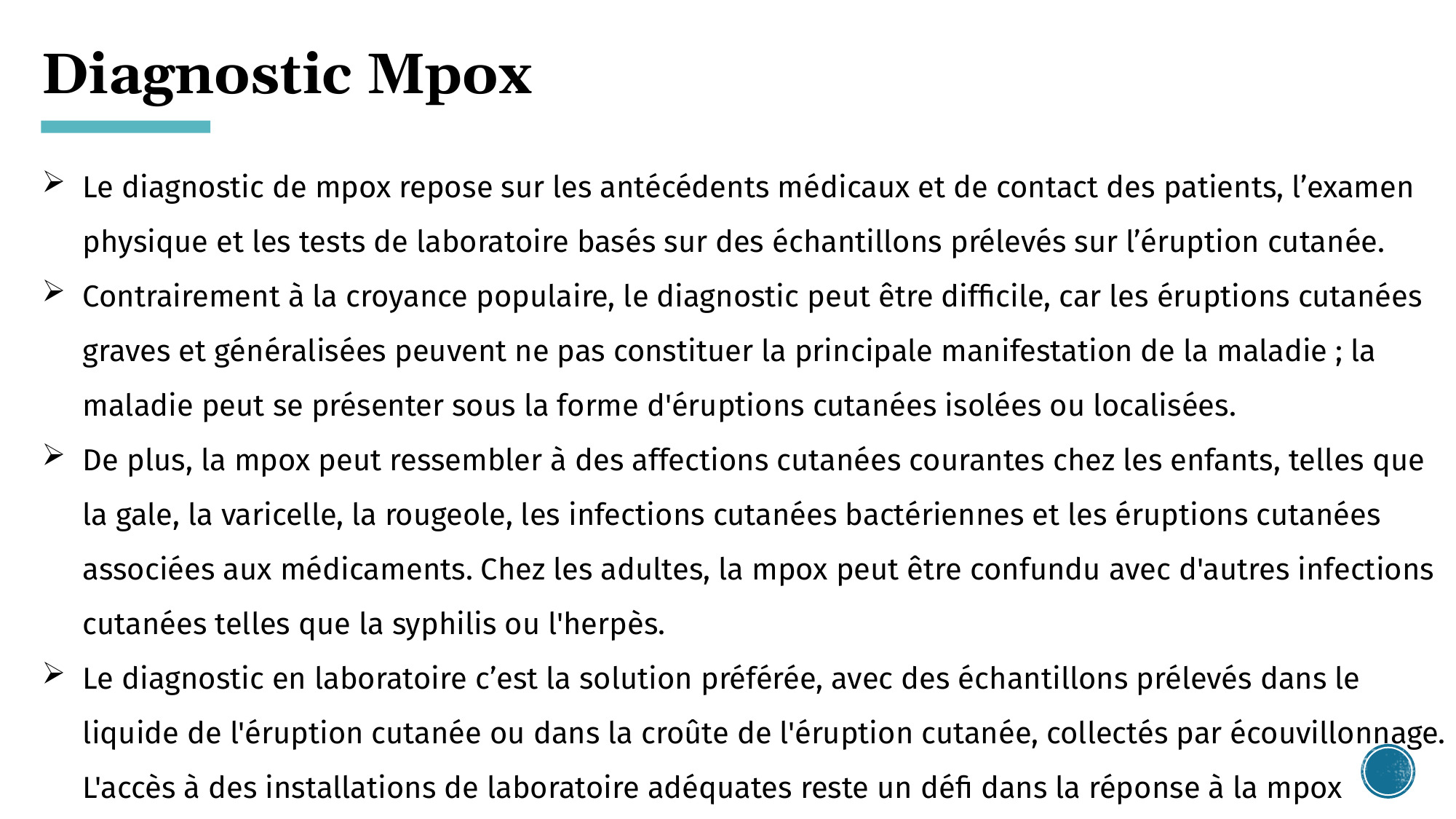

# Diagnostic Mpox

Le diagnostic de mpox repose sur les antécédents médicaux et de contact des patients, l’examen physique et les tests de laboratoire basés sur des échantillons prélevés sur l’éruption cutanée.
Contrairement à la croyance populaire, le diagnostic peut être difficile, car les éruptions cutanées graves et généralisées peuvent ne pas constituer la principale manifestation de la maladie ; la maladie peut se présenter sous la forme d'éruptions cutanées isolées ou localisées.
De plus, la mpox peut ressembler à des affections cutanées courantes chez les enfants, telles que la gale, la varicelle, la rougeole, les infections cutanées bactériennes et les éruptions cutanées associées aux médicaments. Chez les adultes, la mpox peut être confundu avec d'autres infections cutanées telles que la syphilis ou l'herpès.
Le diagnostic en laboratoire c’est la solution préférée, avec des échantillons prélevés dans le liquide de l'éruption cutanée ou dans la croûte de l'éruption cutanée, collectés par écouvillonnage. L'accès à des installations de laboratoire adéquates reste un défi dans la réponse à la mpox